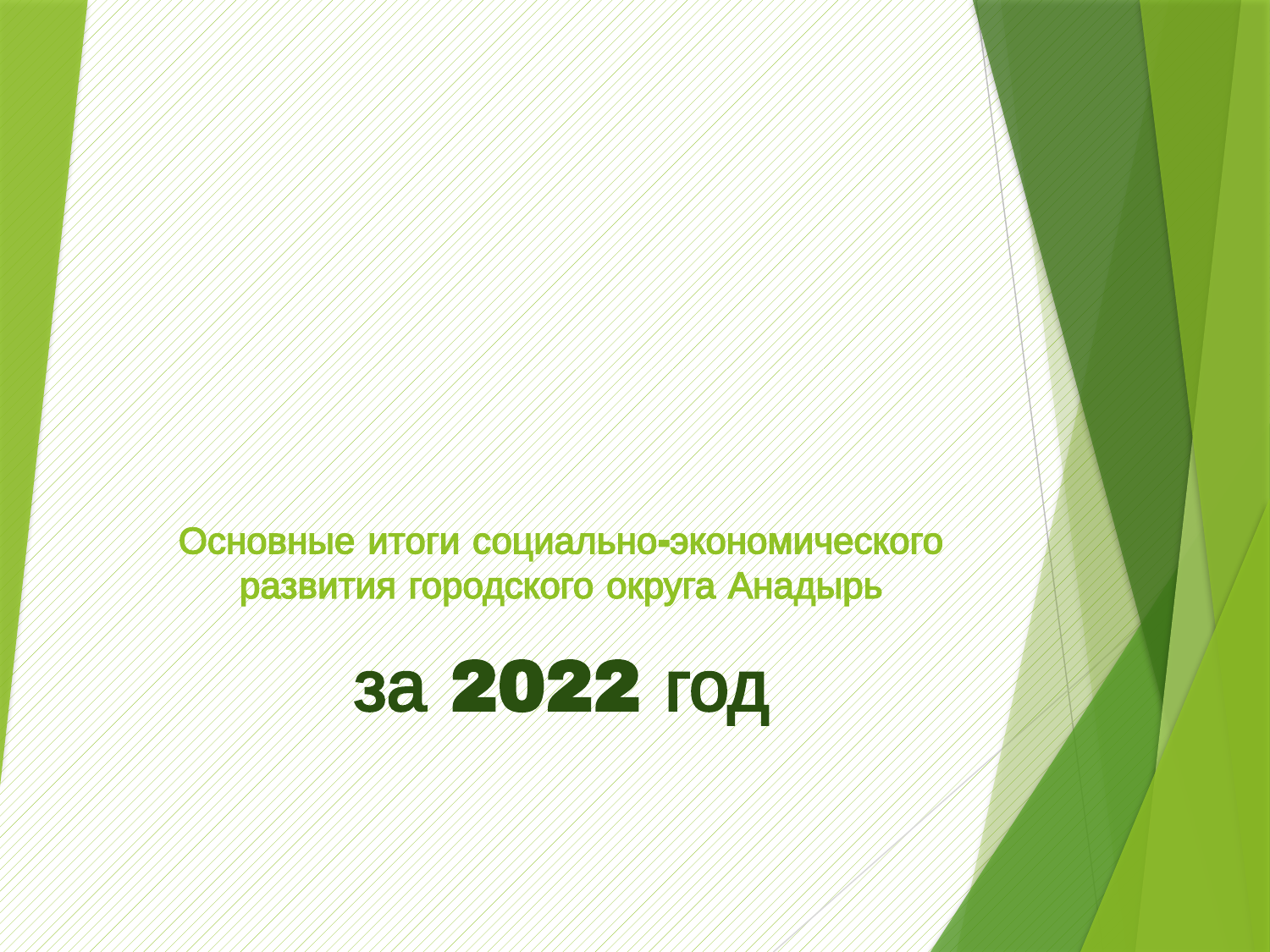

# Основные итоги социально-экономического развития городского округа Анадырь
за 2022 год